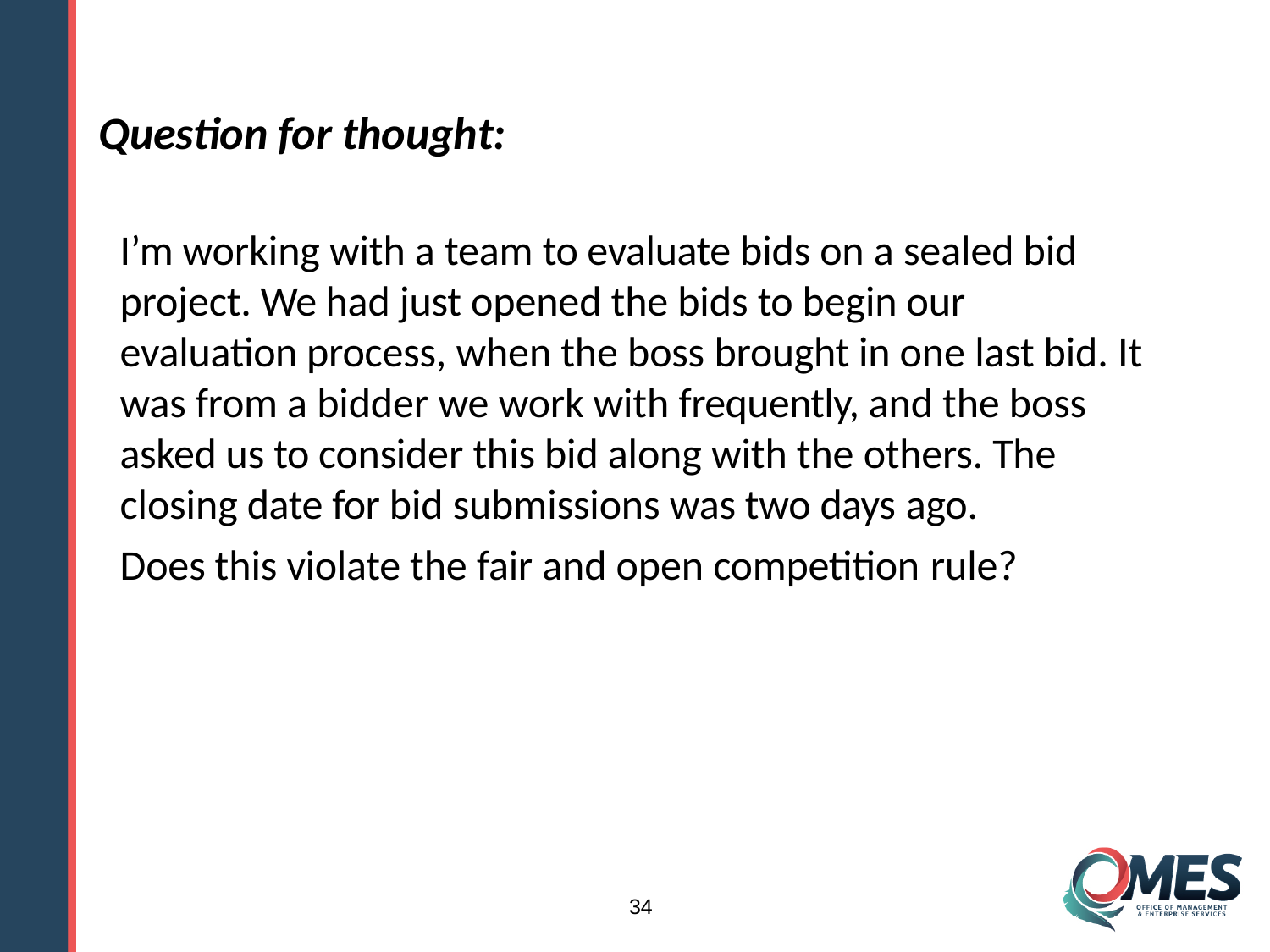

# Question for thought:
I’m working with a team to evaluate bids on a sealed bid project. We had just opened the bids to begin our evaluation process, when the boss brought in one last bid. It was from a bidder we work with frequently, and the boss asked us to consider this bid along with the others. The closing date for bid submissions was two days ago.
Does this violate the fair and open competition rule?
34